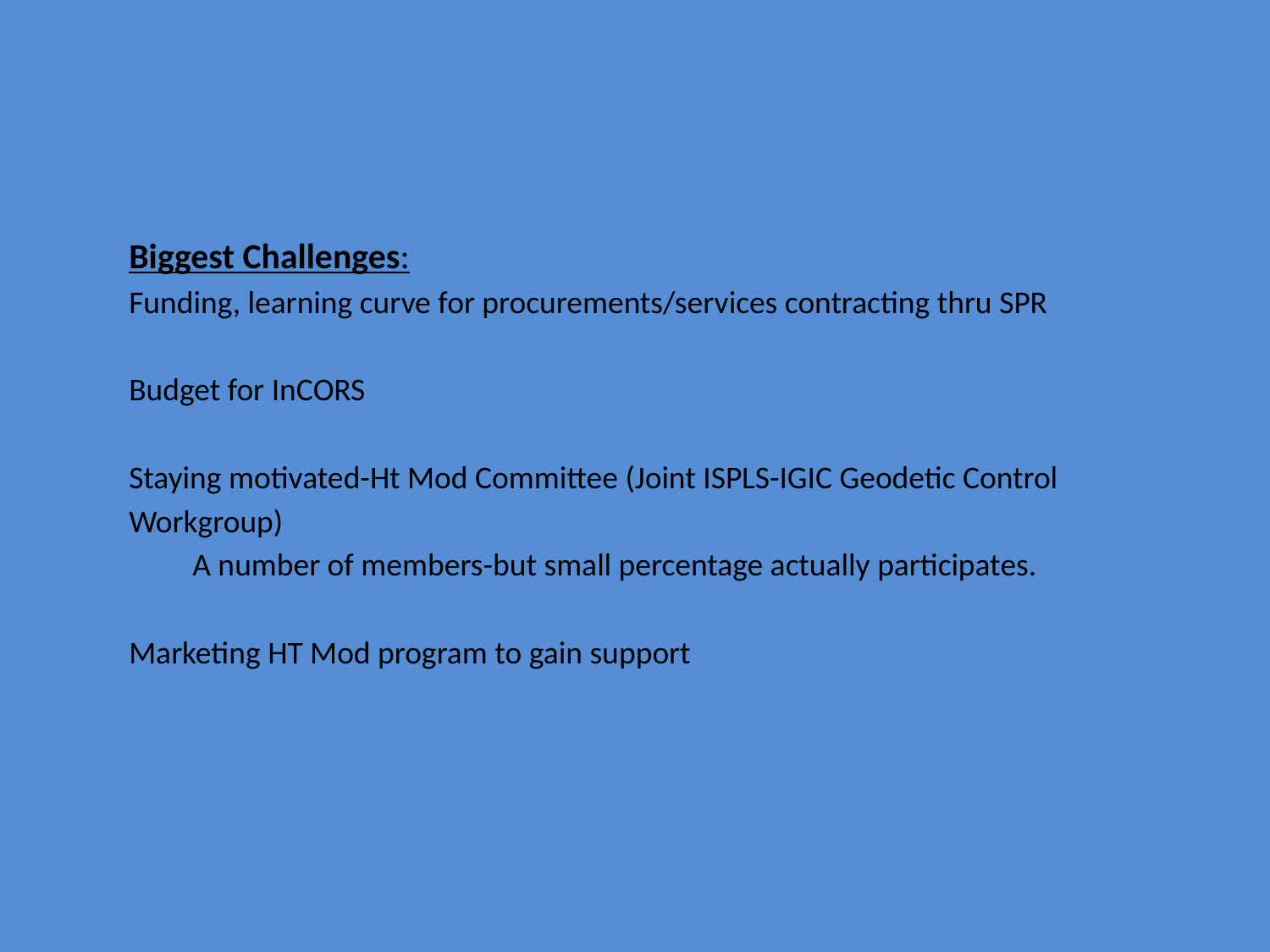

Biggest Challenges:
Funding, learning curve for procurements/services contracting thru SPR

Budget for InCORS

Staying motivated-Ht Mod Committee (Joint ISPLS-IGIC Geodetic Control Workgroup)
A number of members-but small percentage actually participates.

Marketing HT Mod program to gain support